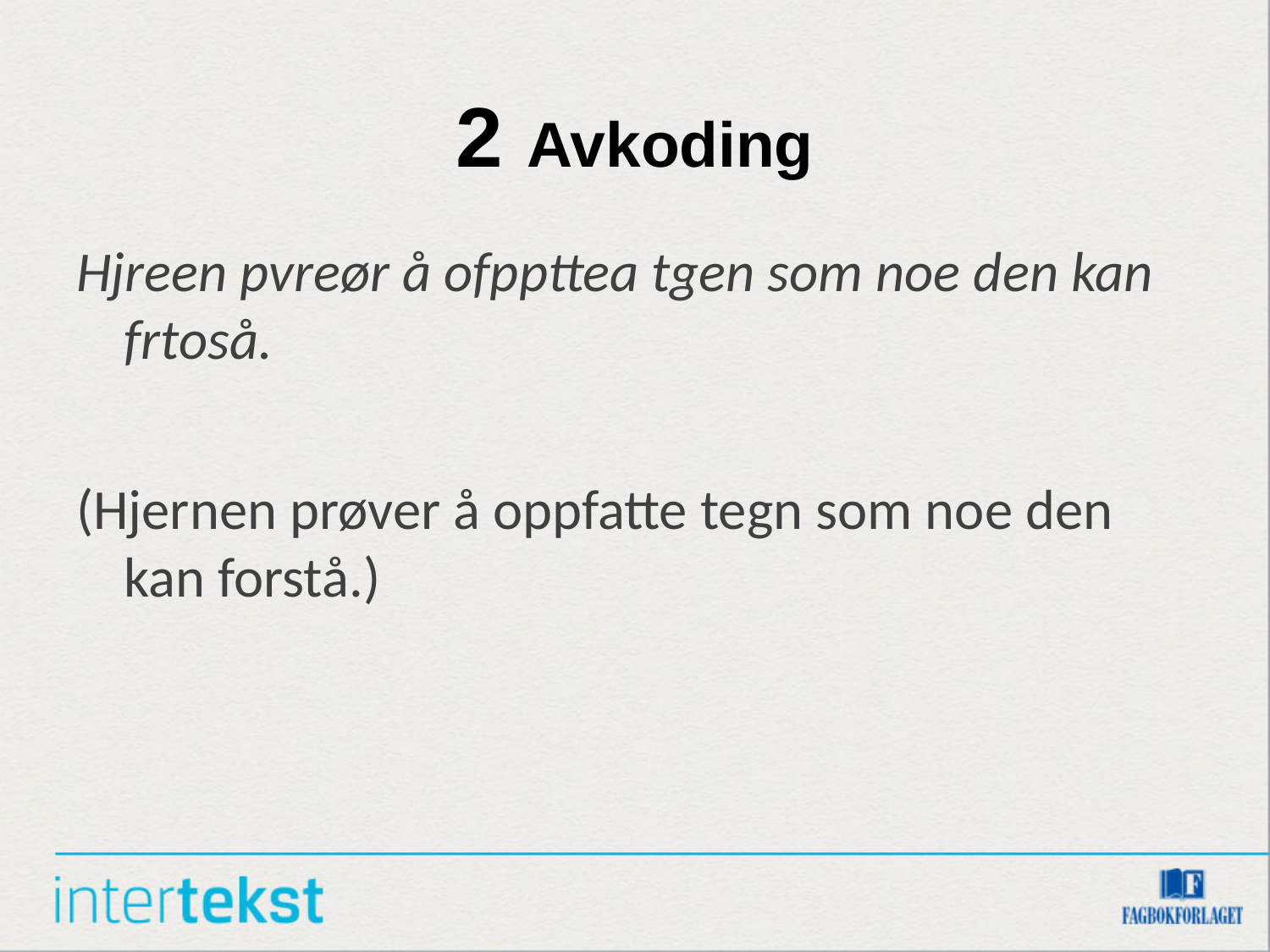

# 2 Avkoding
Hjreen pvreør å ofppttea tgen som noe den kan frtoså.

(Hjernen prøver å oppfatte tegn som noe den kan forstå.)